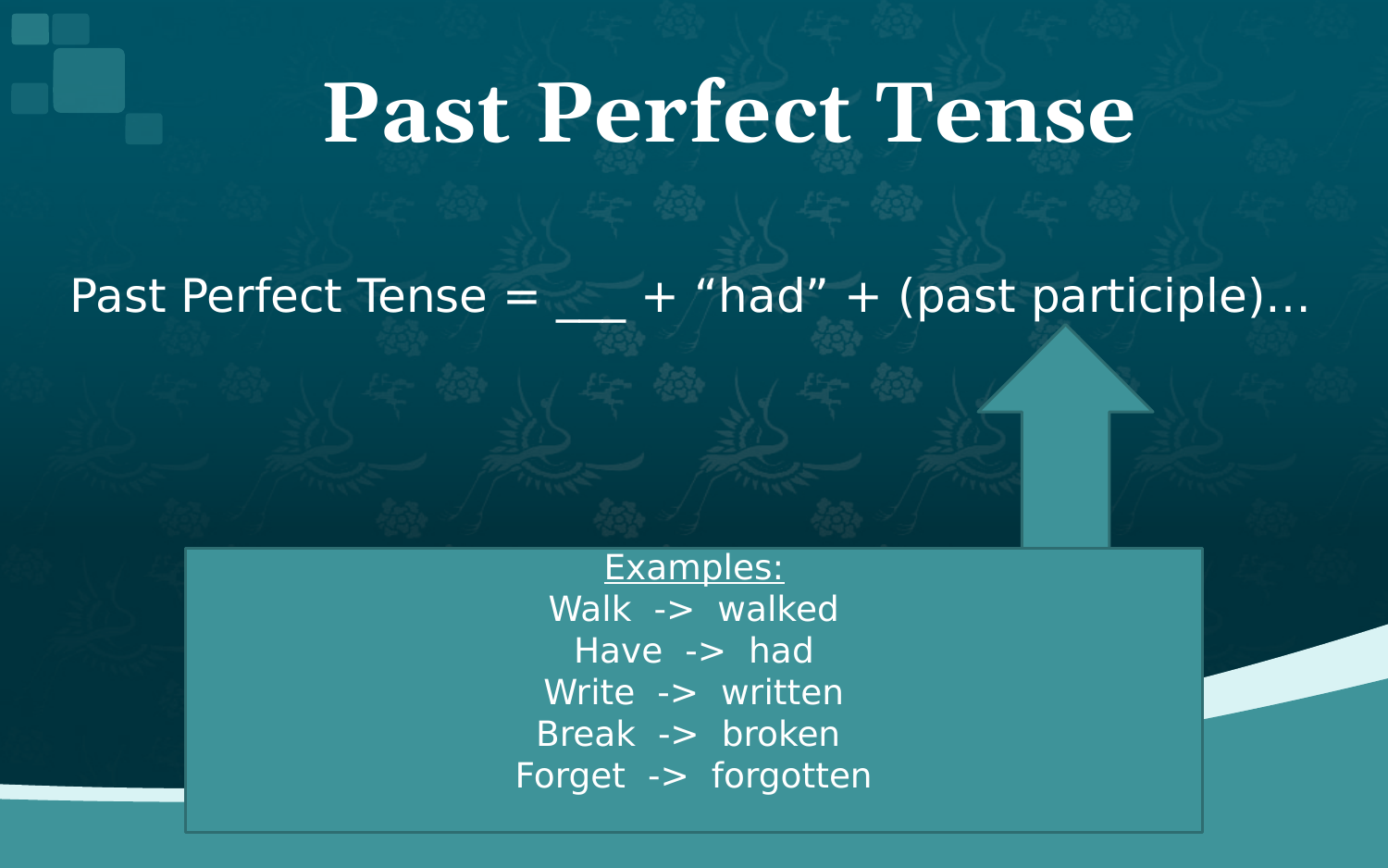

# Past Perfect Tense
Past Perfect Tense = ___ + “had” + (past participle)…

Examples:
Walk  ->  walked
Have  ->  had
Write  ->  written
Break  ->  broken
Forget  ->  forgotten